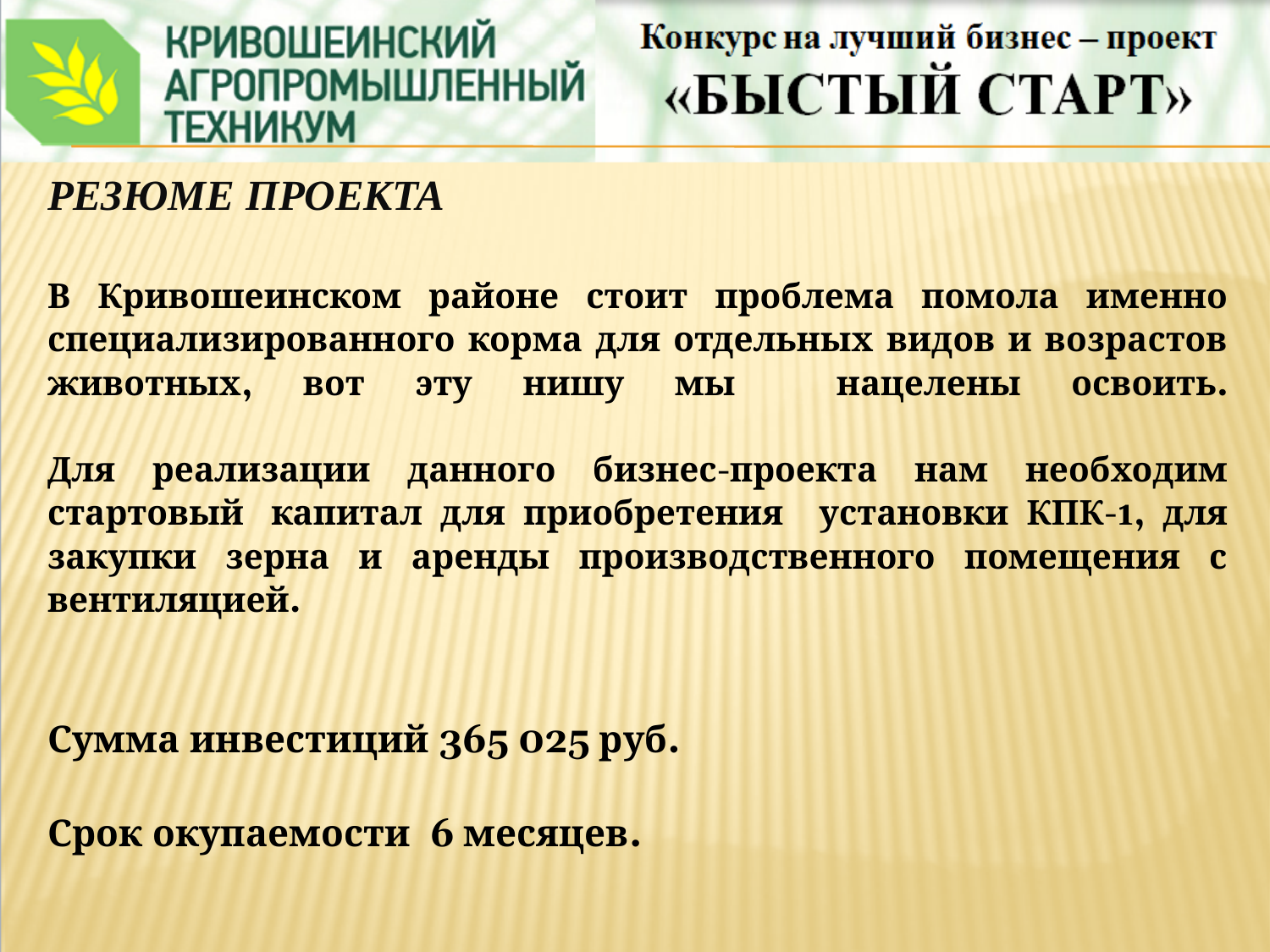

РЕЗЮМЕ ПРОЕКТА

В Кривошеинском районе стоит проблема помола именно специализированного корма для отдельных видов и возрастов животных, вот эту нишу мы  нацелены освоить.
Для реализации данного бизнес-проекта нам необходим стартовый	 капитал для приобретения  установки КПК-1, для закупки зерна и аренды производственного помещения с вентиляцией.
Сумма инвестиций 365 025 руб.
Срок окупаемости  6 месяцев.